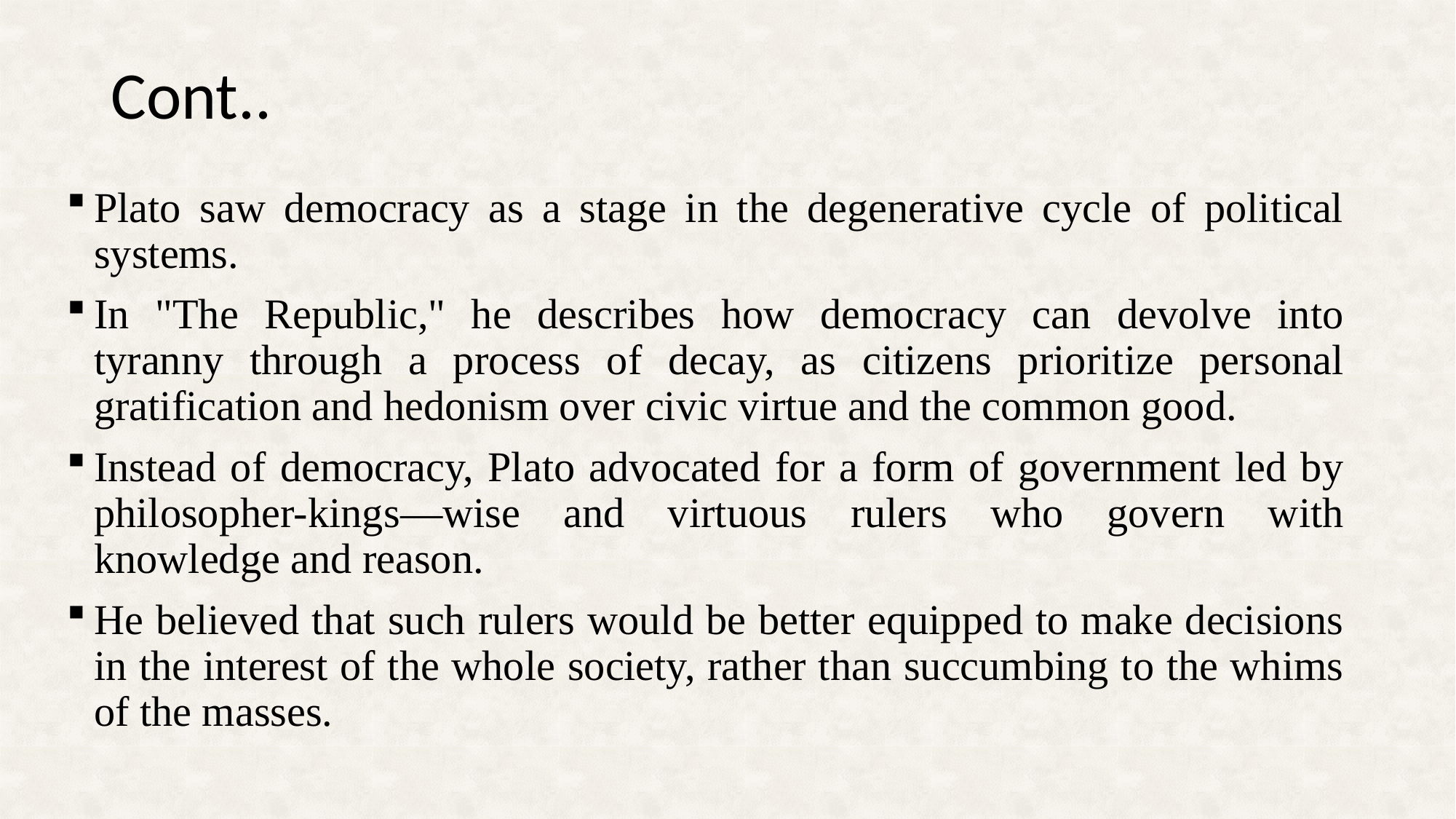

# Cont..
Plato saw democracy as a stage in the degenerative cycle of political systems.
In "The Republic," he describes how democracy can devolve into tyranny through a process of decay, as citizens prioritize personal gratification and hedonism over civic virtue and the common good.
Instead of democracy, Plato advocated for a form of government led by philosopher-kings—wise and virtuous rulers who govern with knowledge and reason.
He believed that such rulers would be better equipped to make decisions in the interest of the whole society, rather than succumbing to the whims of the masses.